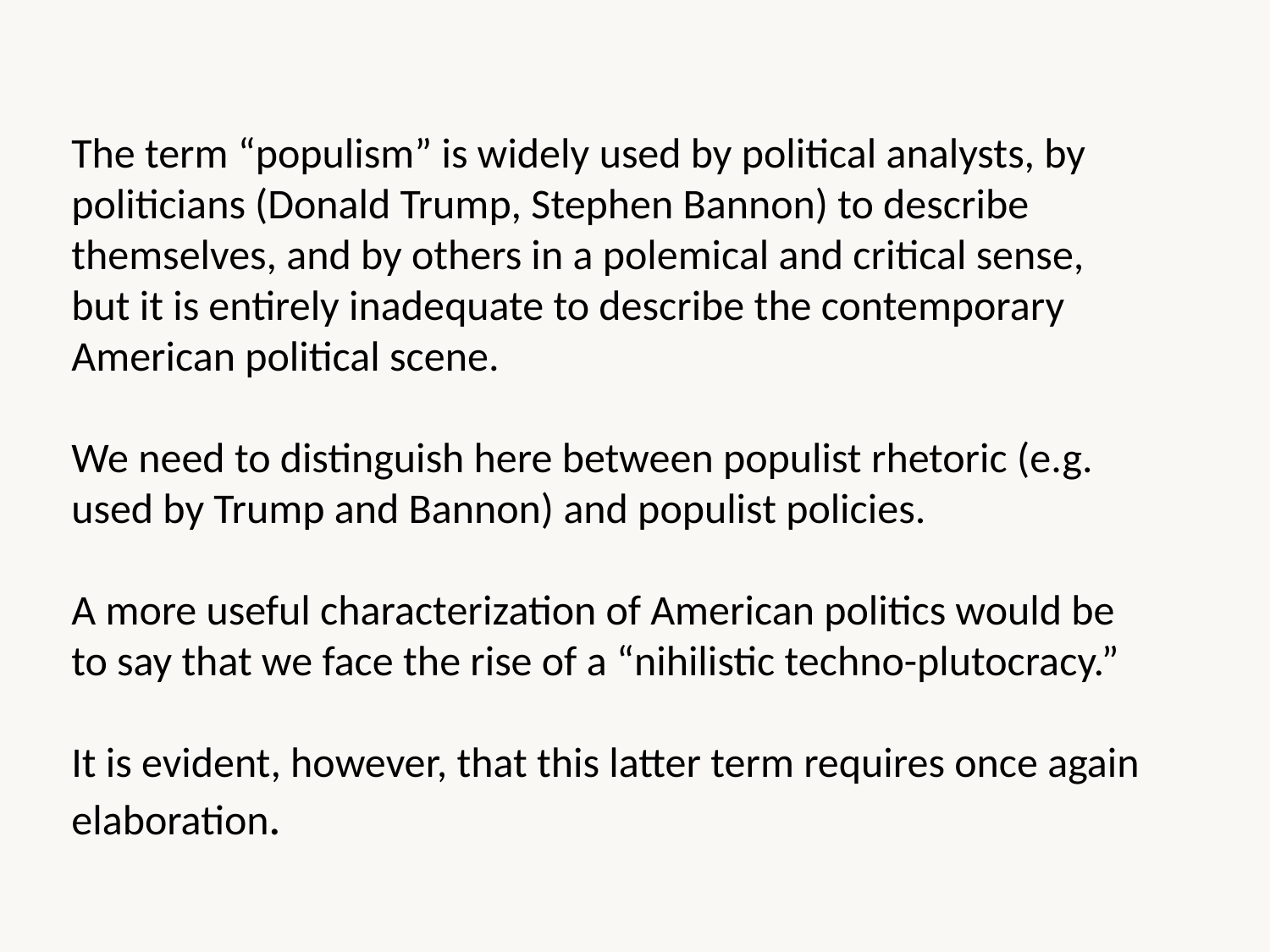

The term “populism” is widely used by political analysts, by politicians (Donald Trump, Stephen Bannon) to describe themselves, and by others in a polemical and critical sense, but it is entirely inadequate to describe the contemporary American political scene.

We need to distinguish here between populist rhetoric (e.g. used by Trump and Bannon) and populist policies.

A more useful characterization of American politics would be to say that we face the rise of a “nihilistic techno-plutocracy.”

It is evident, however, that this latter term requires once again elaboration.